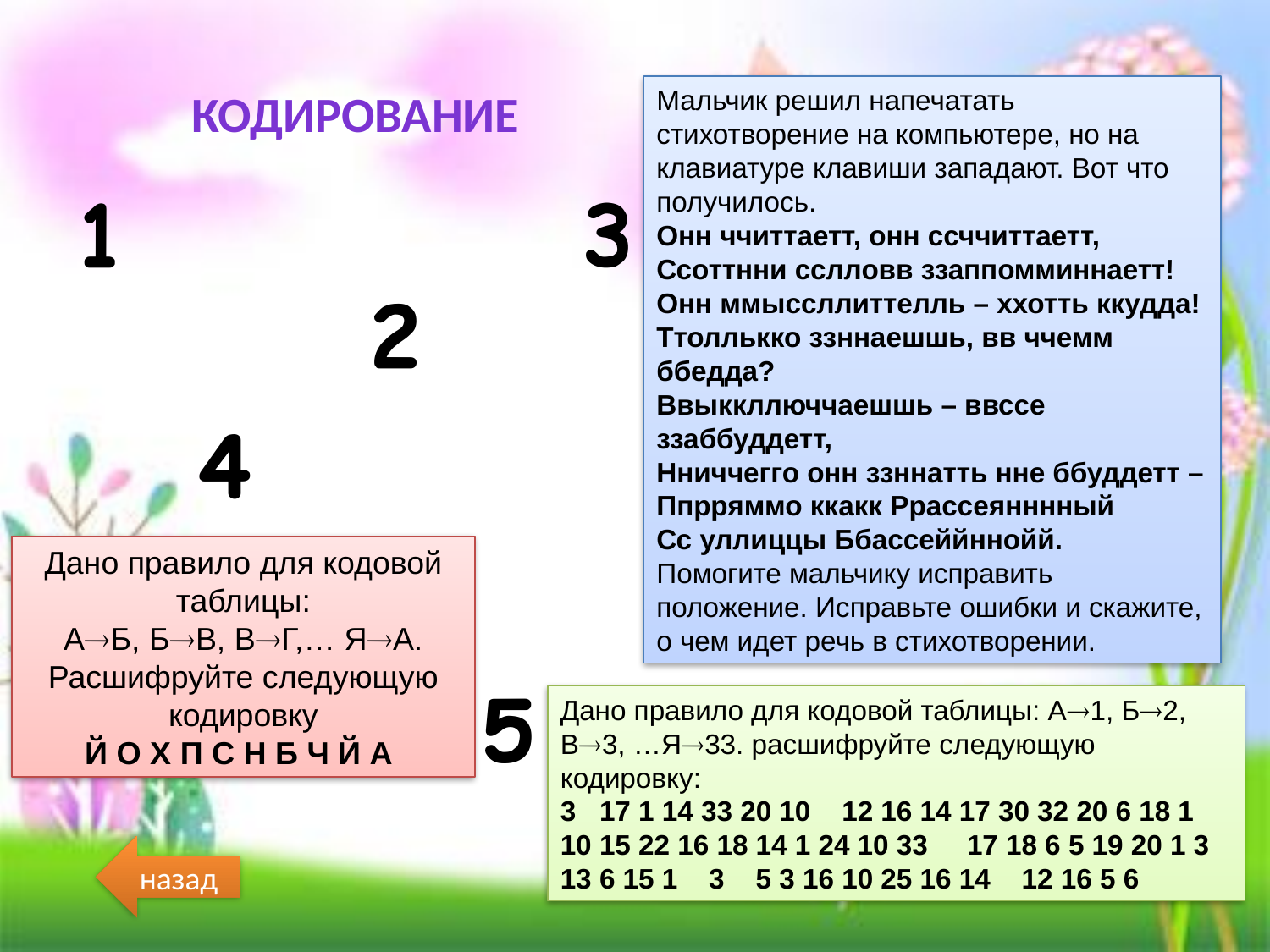

кодирование
Мальчик решил напечатать стихотворение на компьютере, но на клавиатуре клавиши западают. Вот что получилось.
Онн ччиттаетт, онн ссччиттаетт,
Ссоттнни сслловв ззаппомминнаетт!
Онн ммыссллиттелль – ххотть ккудда!
Ттоллькко ззннаешшь, вв ччемм ббедда?
Ввыккллюччаешшь – ввссе ззаббуддетт,
Нниччегго онн ззннатть нне ббуддетт –
Ппрряммо ккакк Ррассеянннный
Сс уллиццы Ббассеййннойй.
Помогите мальчику исправить положение. Исправьте ошибки и скажите, о чем идет речь в стихотворении.
1
3
2
4
Дано правило для кодовой таблицы:
А→Б, Б→В, В→Г,… Я→А. Расшифруйте следующую кодировку
Й О Х П С Н Б Ч Й А
5
Дано правило для кодовой таблицы: А→1, Б→2, В→3, …Я→33. расшифруйте следующую кодировку:
3   17 1 14 33 20 10    12 16 14 17 30 32 20 6 18 1    10 15 22 16 18 14 1 24 10 33     17 18 6 5 19 20 1 3 13 6 15 1    3    5 3 16 10 25 16 14    12 16 5 6
назад